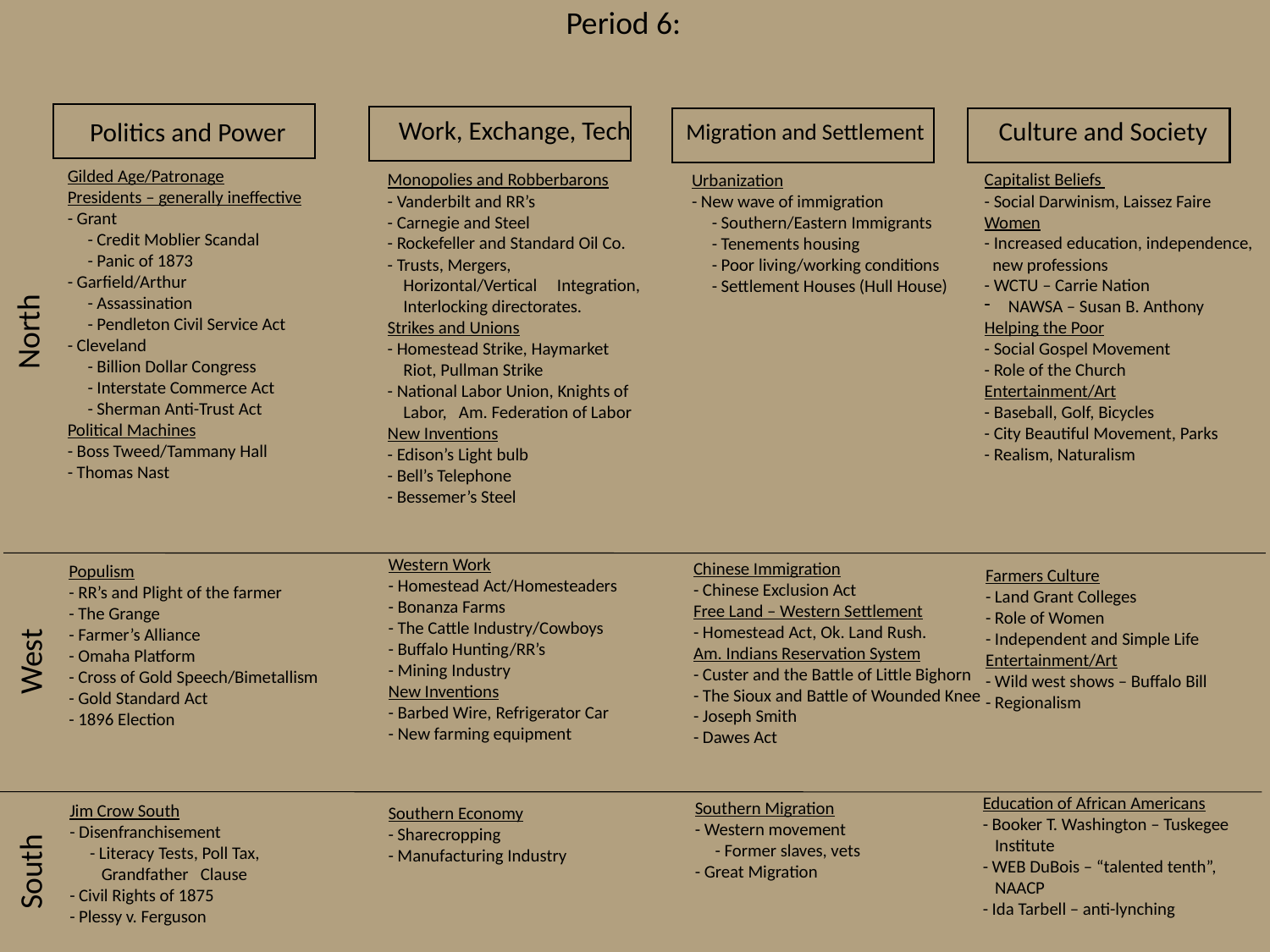

Period 6:

Work, Exchange, Tech
Culture and Society

Politics and Power
Migration and Settlement
Gilded Age/Patronage
Presidents – generally ineffective
- Grant
     - Credit Moblier Scandal
     - Panic of 1873
- Garfield/Arthur
     - Assassination
     - Pendleton Civil Service Act
- Cleveland
     - Billion Dollar Congress
     - Interstate Commerce Act
     - Sherman Anti-Trust Act
Political Machines
- Boss Tweed/Tammany Hall
- Thomas Nast
Monopolies and Robberbarons
- Vanderbilt and RR’s
- Carnegie and Steel
- Rockefeller and Standard Oil Co.
- Trusts, Mergers, Horizontal/Vertical     Integration, Interlocking directorates.
Strikes and Unions
- Homestead Strike, Haymarket Riot, Pullman Strike
- National Labor Union, Knights of Labor,   Am. Federation of Labor
New Inventions
- Edison’s Light bulb
- Bell’s Telephone
- Bessemer’s Steel
Capitalist Beliefs
- Social Darwinism, Laissez Faire
Women
- Increased education, independence,
  new professions
- WCTU – Carrie Nation
NAWSA – Susan B. Anthony
Helping the Poor
- Social Gospel Movement
- Role of the Church
Entertainment/Art
- Baseball, Golf, Bicycles
- City Beautiful Movement, Parks
- Realism, Naturalism
Urbanization
- New wave of immigration
     - Southern/Eastern Immigrants
     - Tenements housing
     - Poor living/working conditions
     - Settlement Houses (Hull House)

North
Western Work
- Homestead Act/Homesteaders
- Bonanza Farms
- The Cattle Industry/Cowboys
- Buffalo Hunting/RR’s
- Mining Industry
New Inventions
- Barbed Wire, Refrigerator Car
- New farming equipment
Chinese Immigration
- Chinese Exclusion Act
Free Land – Western Settlement
- Homestead Act, Ok. Land Rush.
Am. Indians Reservation System
- Custer and the Battle of Little Bighorn
- The Sioux and Battle of Wounded Knee
- Joseph Smith
- Dawes Act

Populism
- RR’s and Plight of the farmer
- The Grange
- Farmer’s Alliance
- Omaha Platform
- Cross of Gold Speech/Bimetallism
- Gold Standard Act
- 1896 Election

Farmers Culture
- Land Grant Colleges
- Role of Women
- Independent and Simple Life
Entertainment/Art
- Wild west shows – Buffalo Bill
- Regionalism

West
Education of African Americans
- Booker T. Washington – Tuskegee
   Institute
- WEB DuBois – “talented tenth”,
   NAACP
- Ida Tarbell – anti-lynching

Southern Migration
- Western movement
     - Former slaves, vets
- Great Migration

Jim Crow South
- Disenfranchisement
     - Literacy Tests, Poll Tax, Grandfather   Clause
- Civil Rights of 1875
- Plessy v. Ferguson
Southern Economy
- Sharecropping
- Manufacturing Industry

South